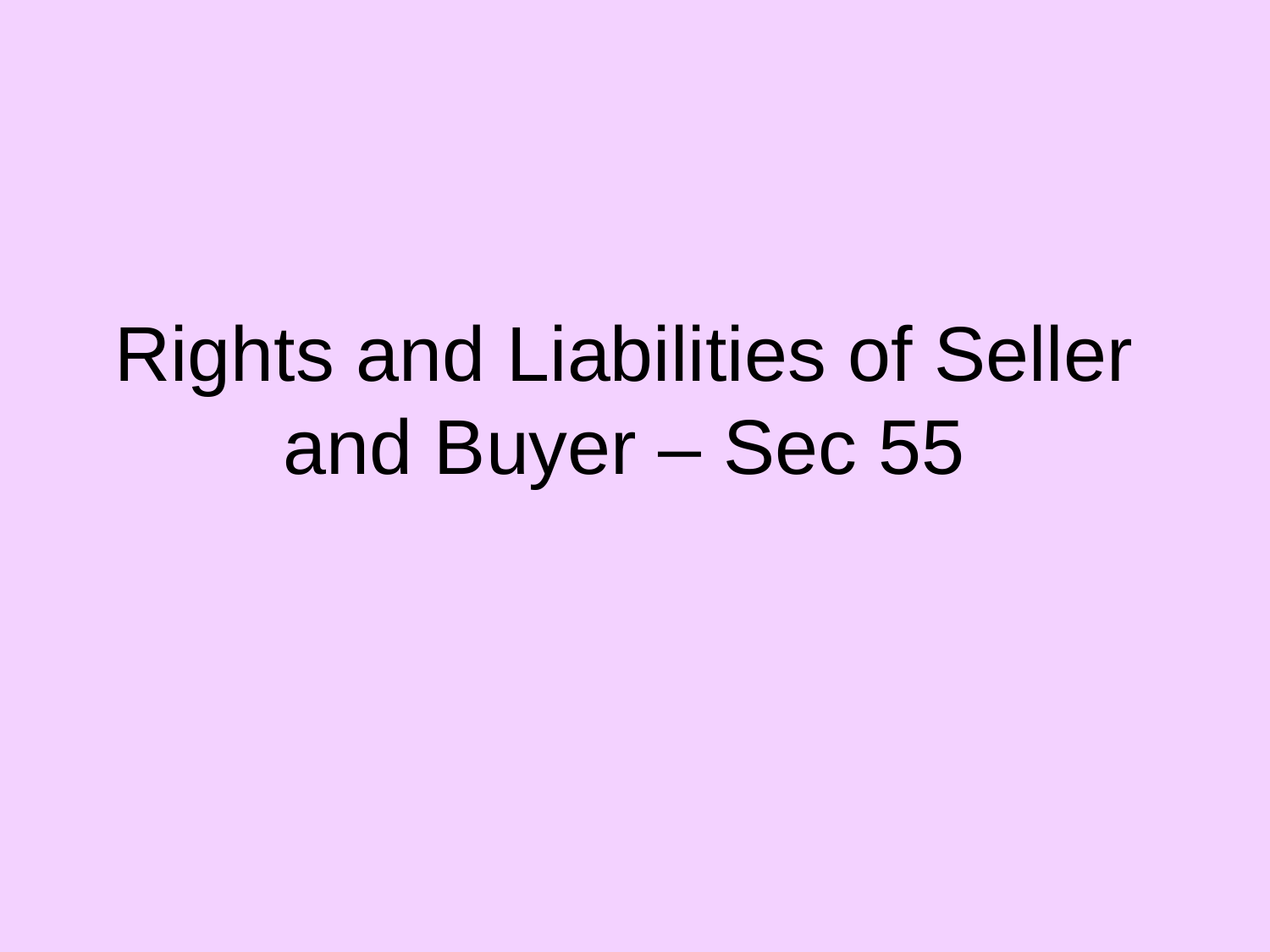

# Rights and Liabilities of Seller and Buyer – Sec 55